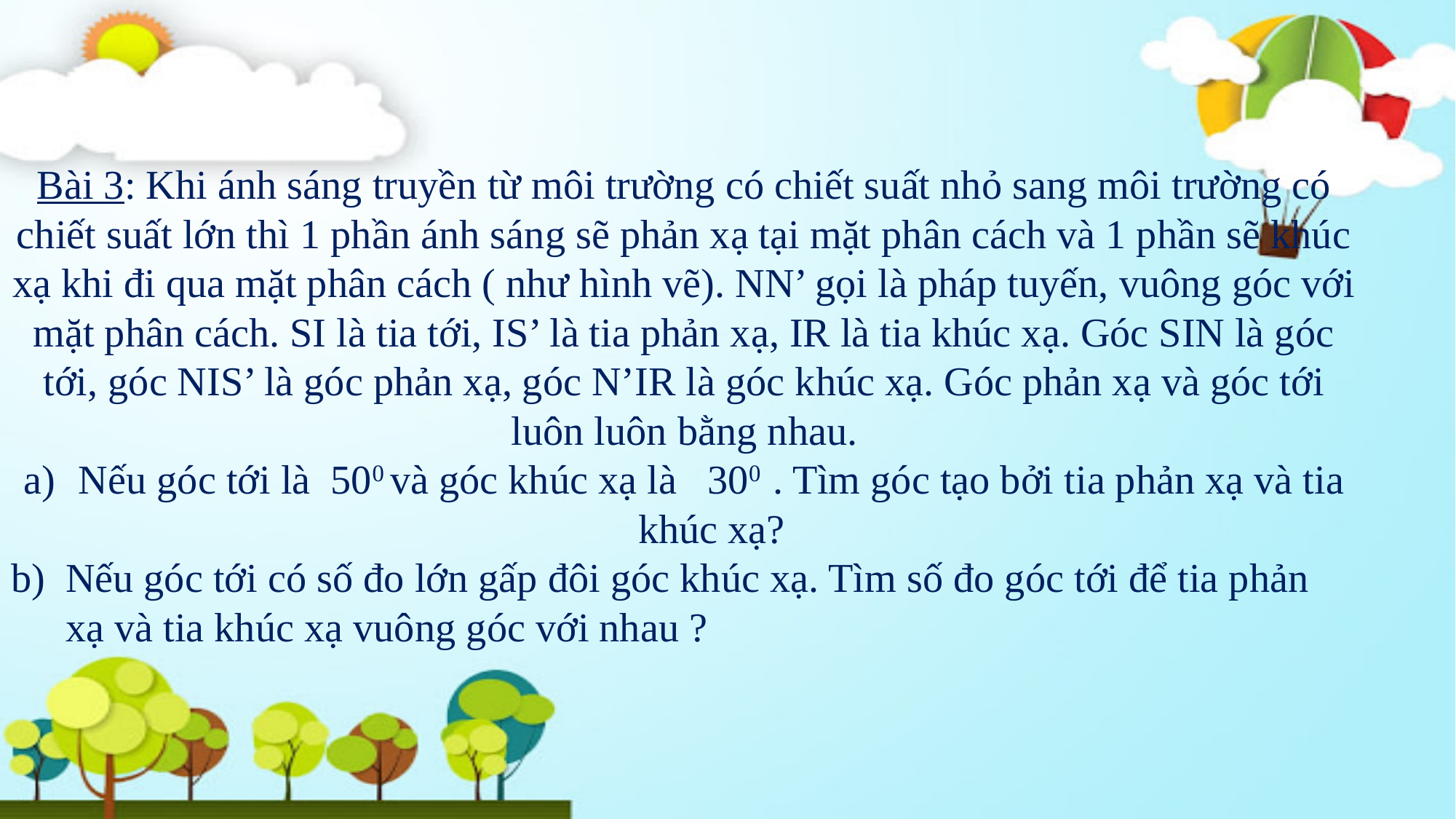

Bài 3: Khi ánh sáng truyền từ môi trường có chiết suất nhỏ sang môi trường có chiết suất lớn thì 1 phần ánh sáng sẽ phản xạ tại mặt phân cách và 1 phần sẽ khúc xạ khi đi qua mặt phân cách ( như hình vẽ). NN’ gọi là pháp tuyến, vuông góc với mặt phân cách. SI là tia tới, IS’ là tia phản xạ, IR là tia khúc xạ. Góc SIN là góc tới, góc NIS’ là góc phản xạ, góc N’IR là góc khúc xạ. Góc phản xạ và góc tới luôn luôn bằng nhau.
Nếu góc tới là  500 và góc khúc xạ là   300  . Tìm góc tạo bởi tia phản xạ và tia khúc xạ?
Nếu góc tới có số đo lớn gấp đôi góc khúc xạ. Tìm số đo góc tới để tia phản xạ và tia khúc xạ vuông góc với nhau ?